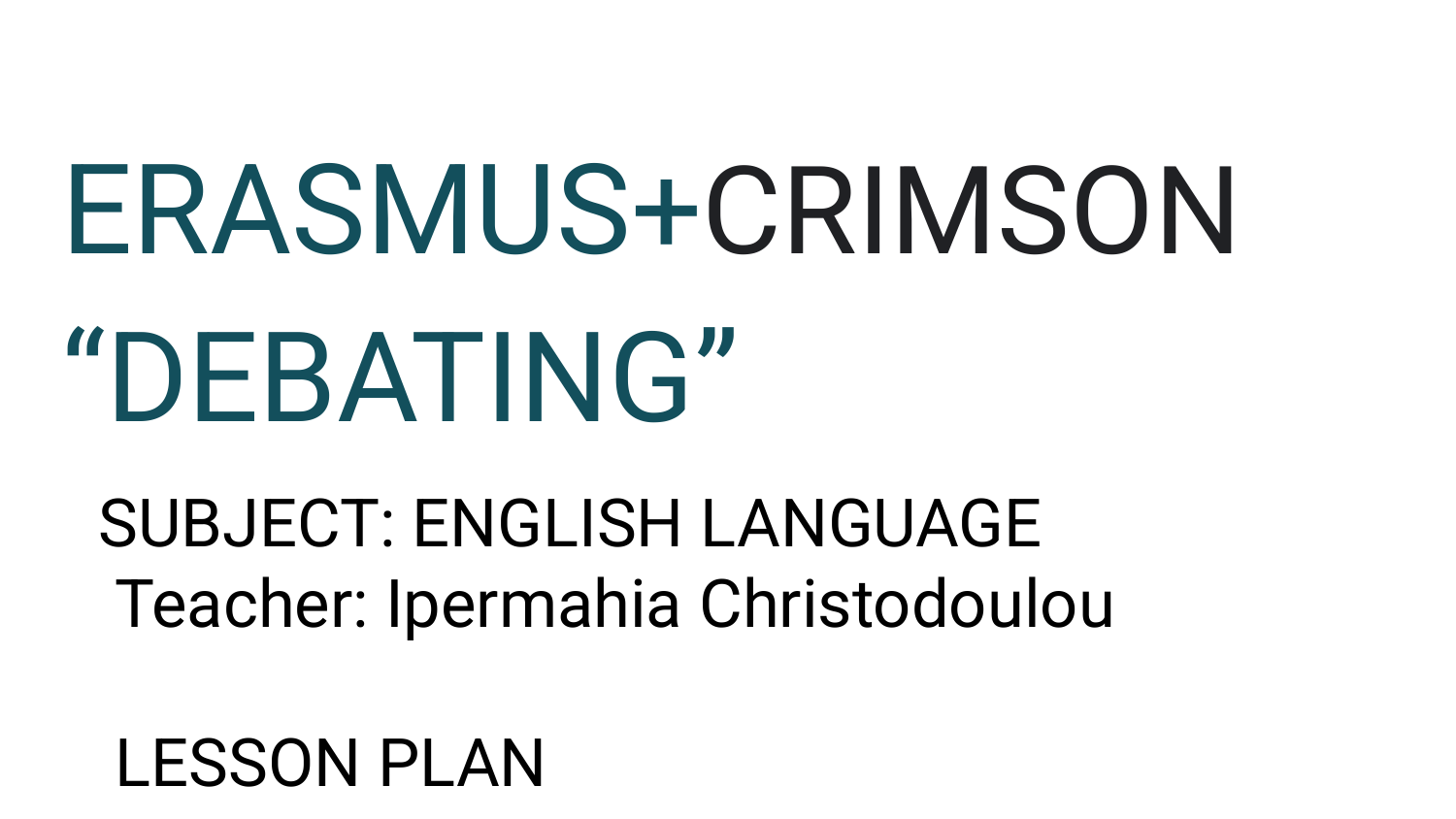

ERASMUS+CRIMSON “DEBATING”
SUBJECT: ENGLISH LANGUAGE
 Teacher: Ipermahia Christodoulou

 LESSON PLAN